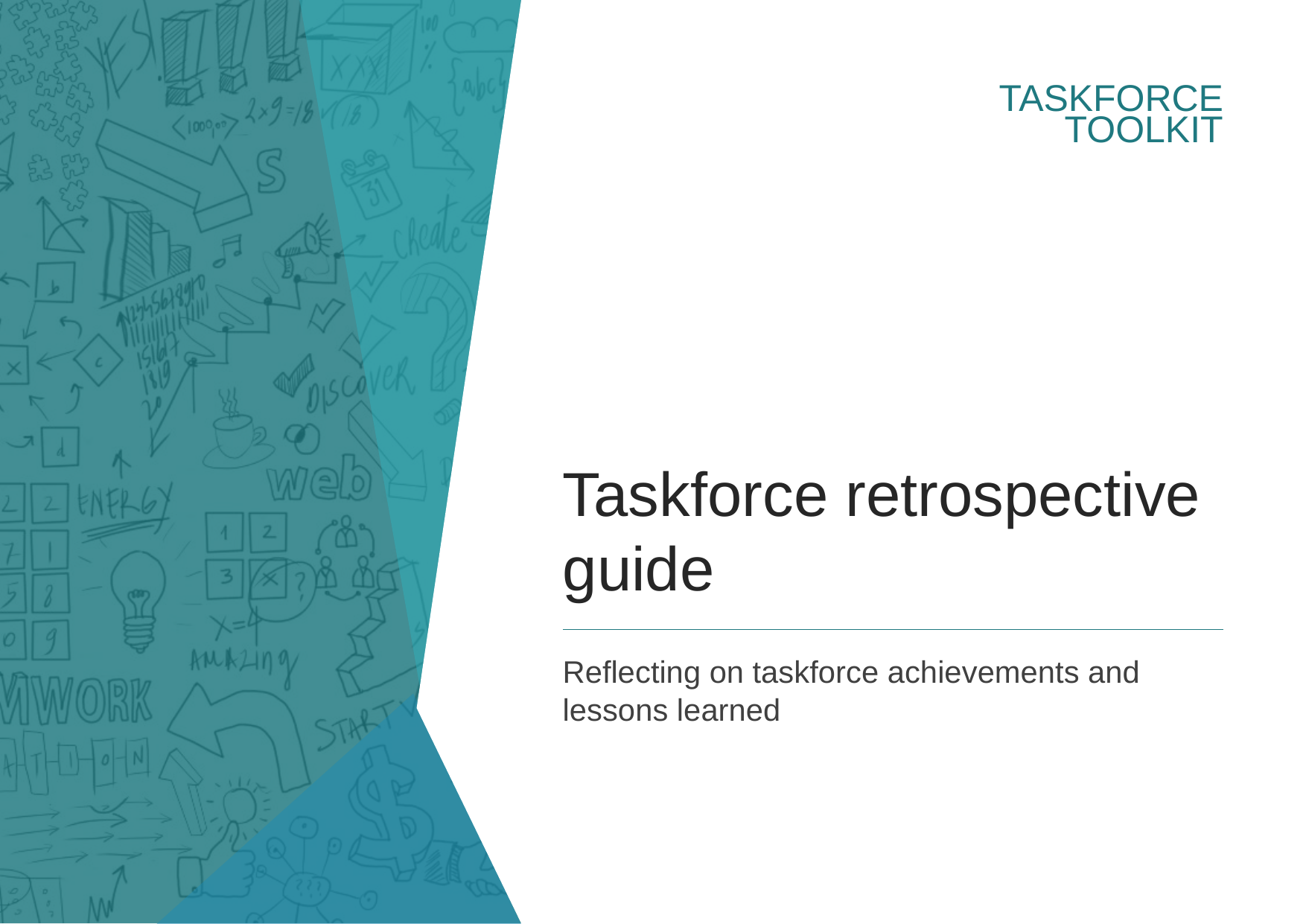

# Taskforce retrospective guide
Reflecting on taskforce achievements and lessons learned